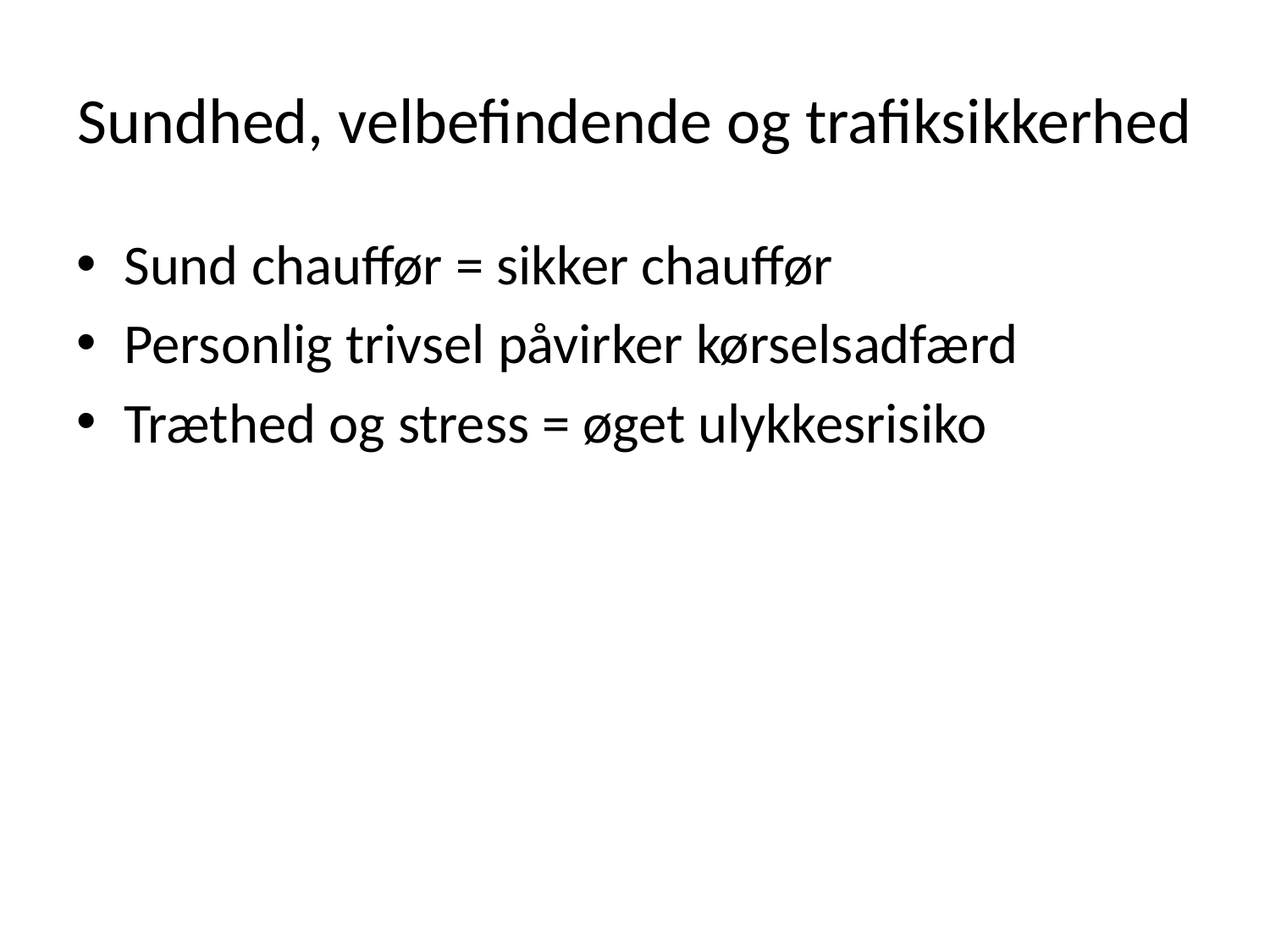

# Sundhed, velbefindende og trafiksikkerhed
Sund chauffør = sikker chauffør
Personlig trivsel påvirker kørselsadfærd
Træthed og stress = øget ulykkesrisiko